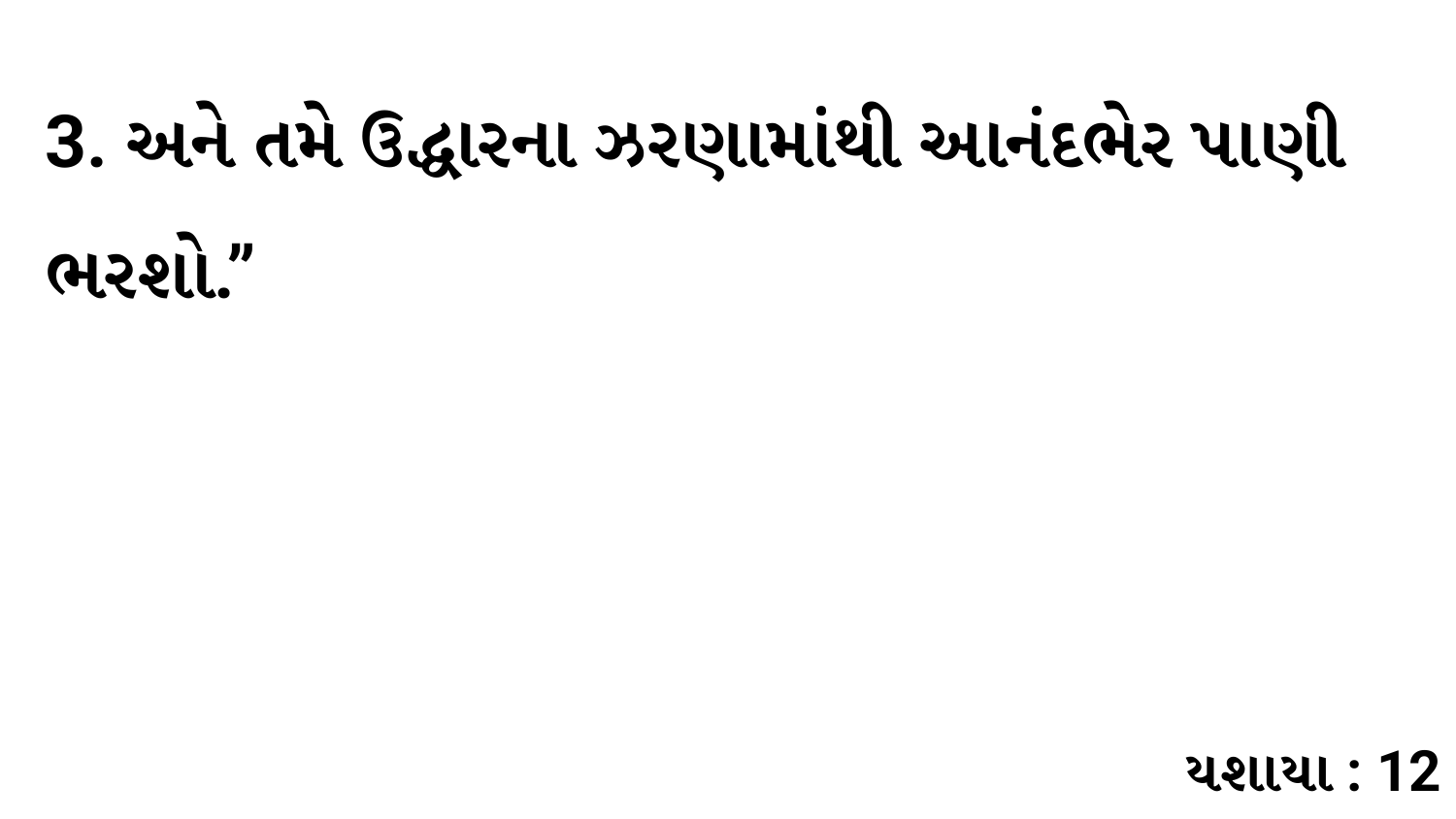

3. અને તમે ઉદ્ધારના ઝરણામાંથી આનંદભેર પાણી ભરશો.”
યશાયા : 12